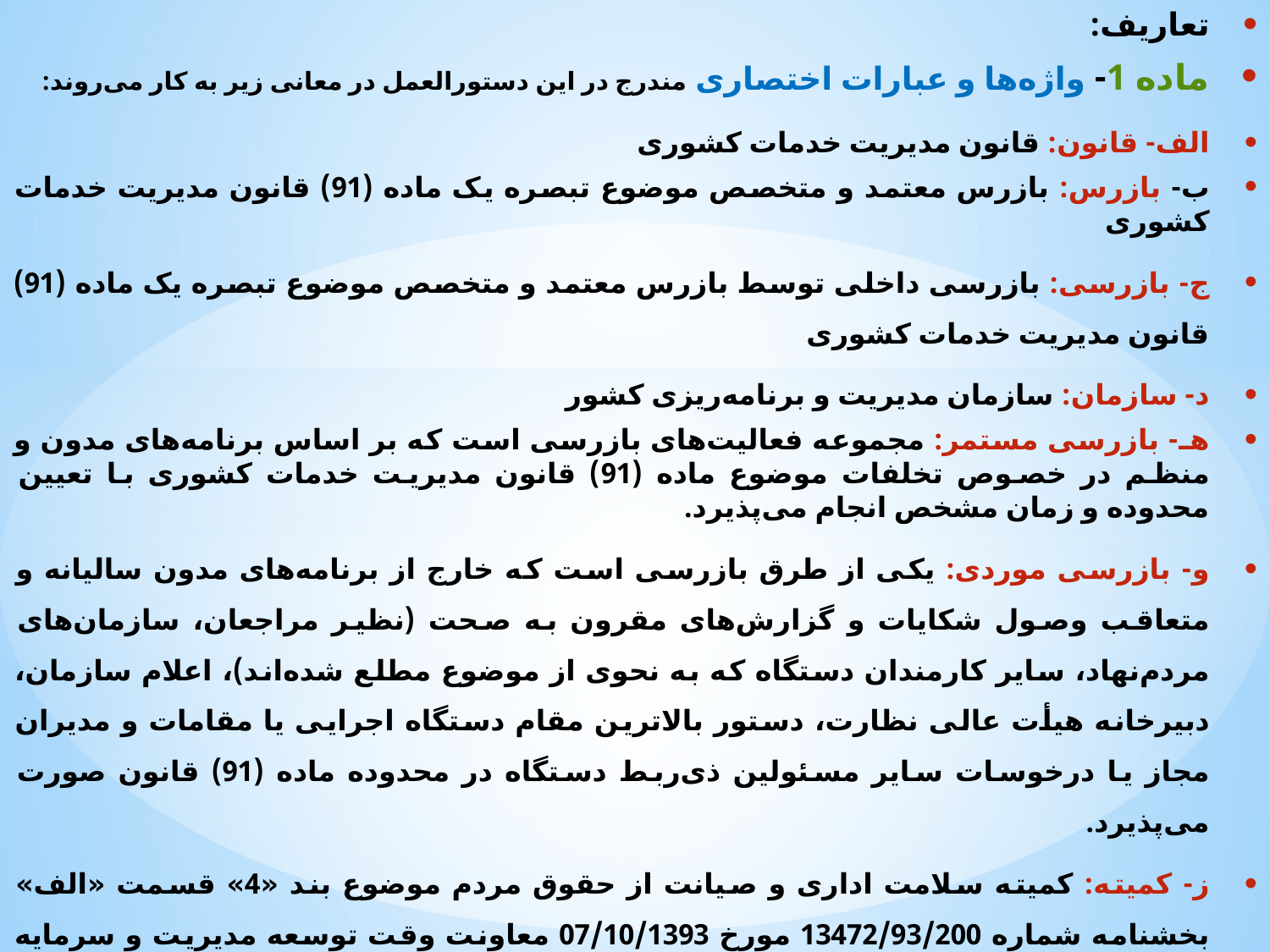

تعاریف:
ماده 1- واژه‌ها و عبارات اختصاری مندرج در این دستورالعمل در معانی زیر به کار می‌روند:
الف- قانون: قانون مدیریت خدمات کشوری
ب- بازرس: بازرس معتمد و متخصص موضوع تبصره یک ماده (91) قانون مدیریت خدمات کشوری
ج- بازرسی: بازرسی داخلی توسط بازرس معتمد و متخصص موضوع تبصره یک ماده (91) قانون مدیریت خدمات کشوری
د- سازمان: سازمان مدیریت و برنامه‌ریزی کشور
هـ- بازرسی مستمر: مجموعه فعالیت‌های بازرسی است که بر اساس برنامه‌های مدون و منظم در خصوص تخلفات موضوع ماده (91) قانون مدیریت خدمات کشوری با تعیین محدوده و زمان مشخص انجام می‌پذیرد.
و- بازرسی موردی: یکی از طرق بازرسی است که خارج از برنامه‌های مدون سالیانه و متعاقب وصول شکایات و گزارش‌های مقرون به صحت (نظیر مراجعان، سازمان‌های مردم‌نهاد، سایر کارمندان دستگاه که به نحوی از موضوع مطلع شده‌اند)، اعلام سازمان، دبیرخانه هیأت عالی نظارت، دستور بالاترین مقام دستگاه اجرایی یا مقامات و مدیران مجاز یا درخوسات سایر مسئولین ذی‌ربط دستگاه در محدوده ماده (91) قانون صورت می‌پذیرد.
ز- کمیته: کمیته سلامت اداری و صیانت از حقوق مردم موضوع بند «4» قسمت «الف» بخشنامه شماره 13472/93/200 مورخ 07/10/1393 معاونت وقت توسعه مدیریت و سرمایه انسانی رئیس جمهور.